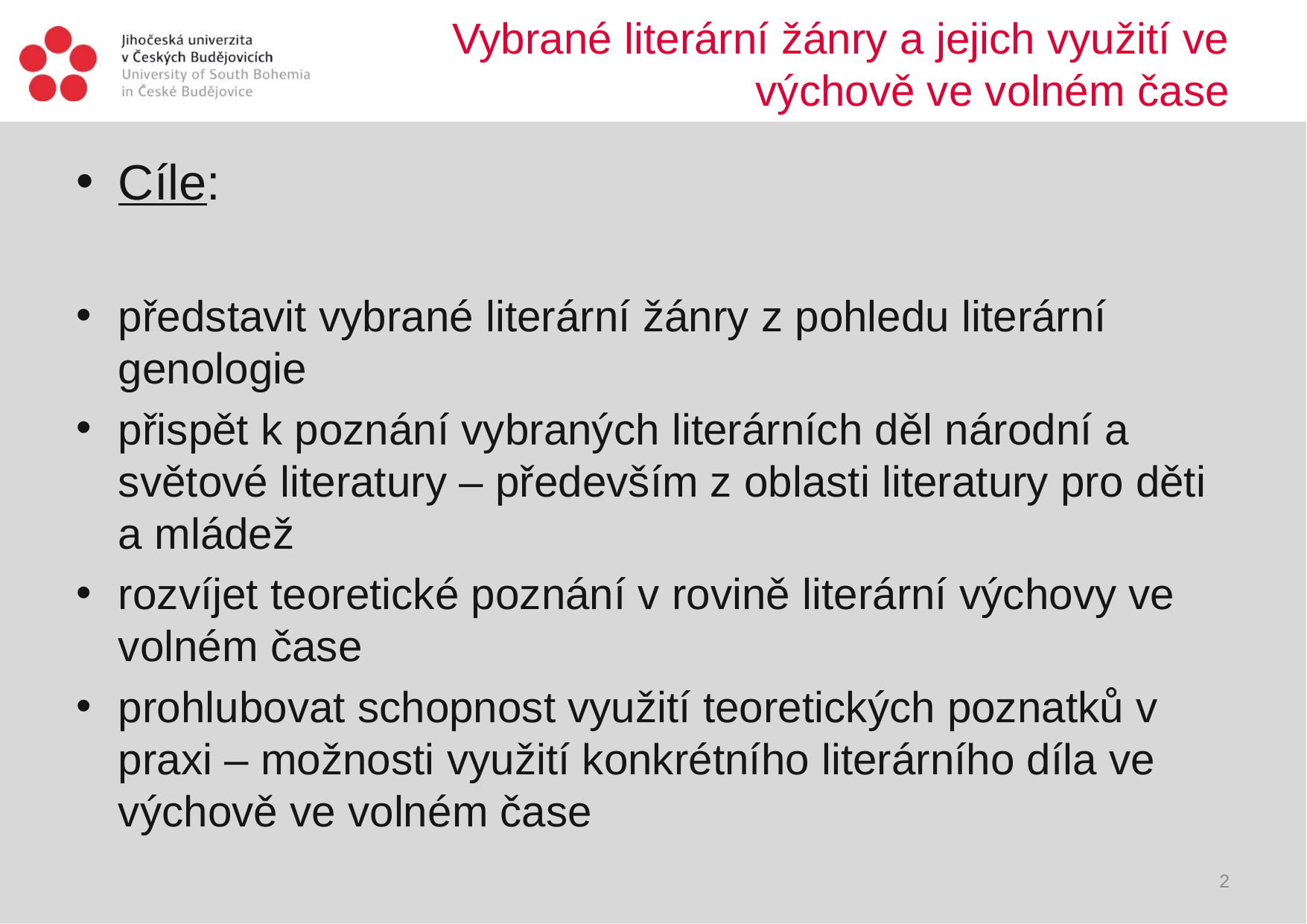

# Vybrané literární žánry a jejich využití ve výchově ve volném čase
Cíle:

představit vybrané literární žánry z pohledu literární genologie
přispět k poznání vybraných literárních děl národní a světové literatury – především z oblasti literatury pro děti a mládež
rozvíjet teoretické poznání v rovině literární výchovy ve volném čase
prohlubovat schopnost využití teoretických poznatků v praxi – možnosti využití konkrétního literárního díla ve výchově ve volném čase

2